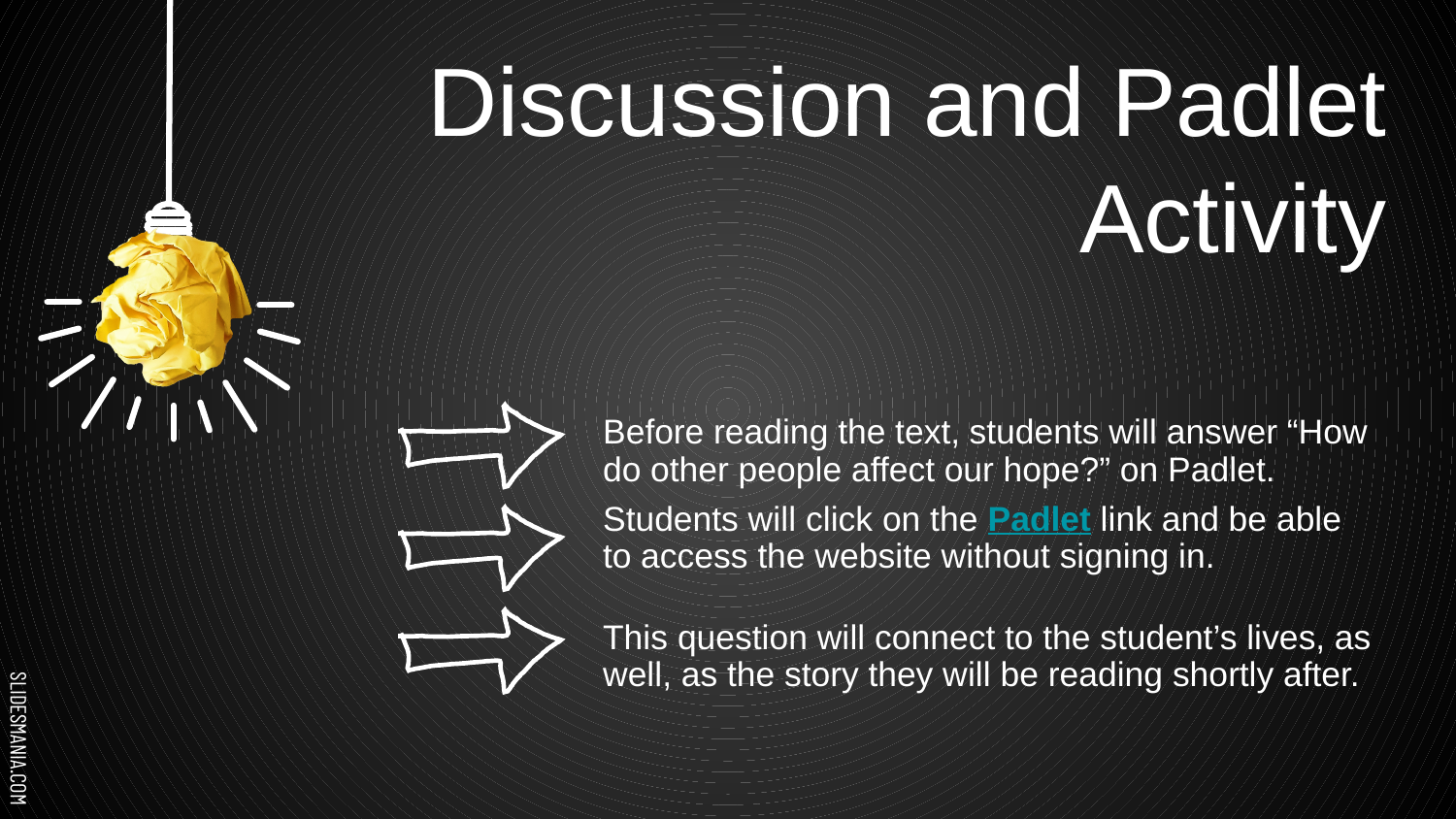

# Discussion and Padlet Activity
Before reading the text, students will answer “How do other people affect our hope?” on Padlet.

Students will click on the Padlet link and be able to access the website without signing in.

This question will connect to the student’s lives, as well, as the story they will be reading shortly after.